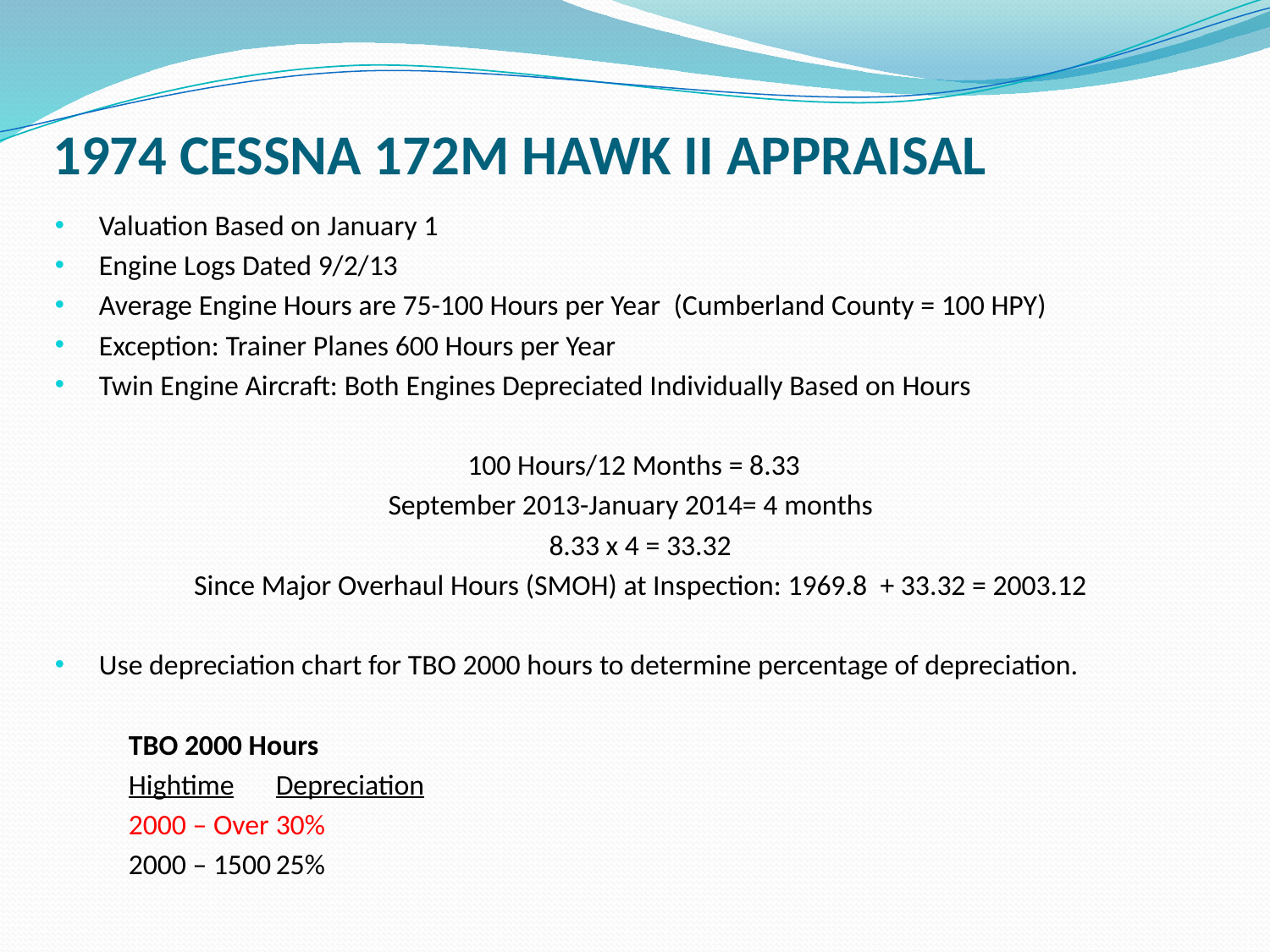

# 1974 CESSNA 172M HAWK II APPRAISAL
Valuation Based on January 1
Engine Logs Dated 9/2/13
Average Engine Hours are 75-100 Hours per Year  (Cumberland County = 100 HPY)
Exception: Trainer Planes 600 Hours per Year
Twin Engine Aircraft: Both Engines Depreciated Individually Based on Hours

100 Hours/12 Months = 8.33
September 2013-January 2014= 4 months
8.33 x 4 = 33.32
Since Major Overhaul Hours (SMOH) at Inspection: 1969.8  + 33.32 = 2003.12

Use depreciation chart for TBO 2000 hours to determine percentage of depreciation.

	TBO 2000 Hours
	Hightime			Depreciation
	2000 – Over		30%
	2000 – 1500		25%